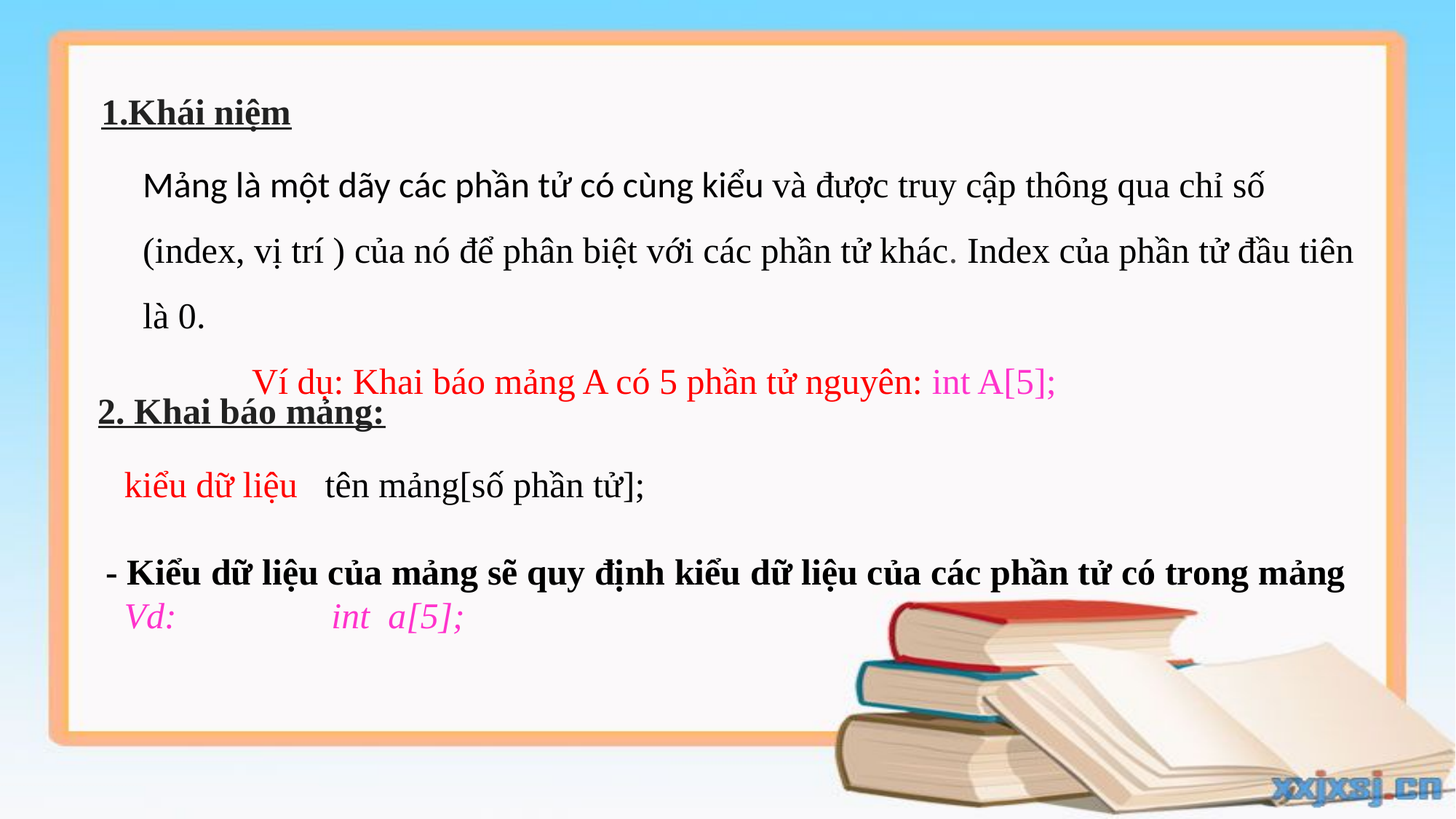

1.Khái niệm
Mảng là một dãy các phần tử có cùng kiểu và được truy cập thông qua chỉ số (index, vị trí ) của nó để phân biệt với các phần tử khác. Index của phần tử đầu tiên là 0.
	Ví dụ: Khai báo mảng A có 5 phần tử nguyên: int A[5];
2. Khai báo mảng:
  kiểu dữ liệu   tên mảng[số phần tử];

- Kiểu dữ liệu của mảng sẽ quy định kiểu dữ liệu của các phần tử có trong mảng
  Vd:                 int  a[5];